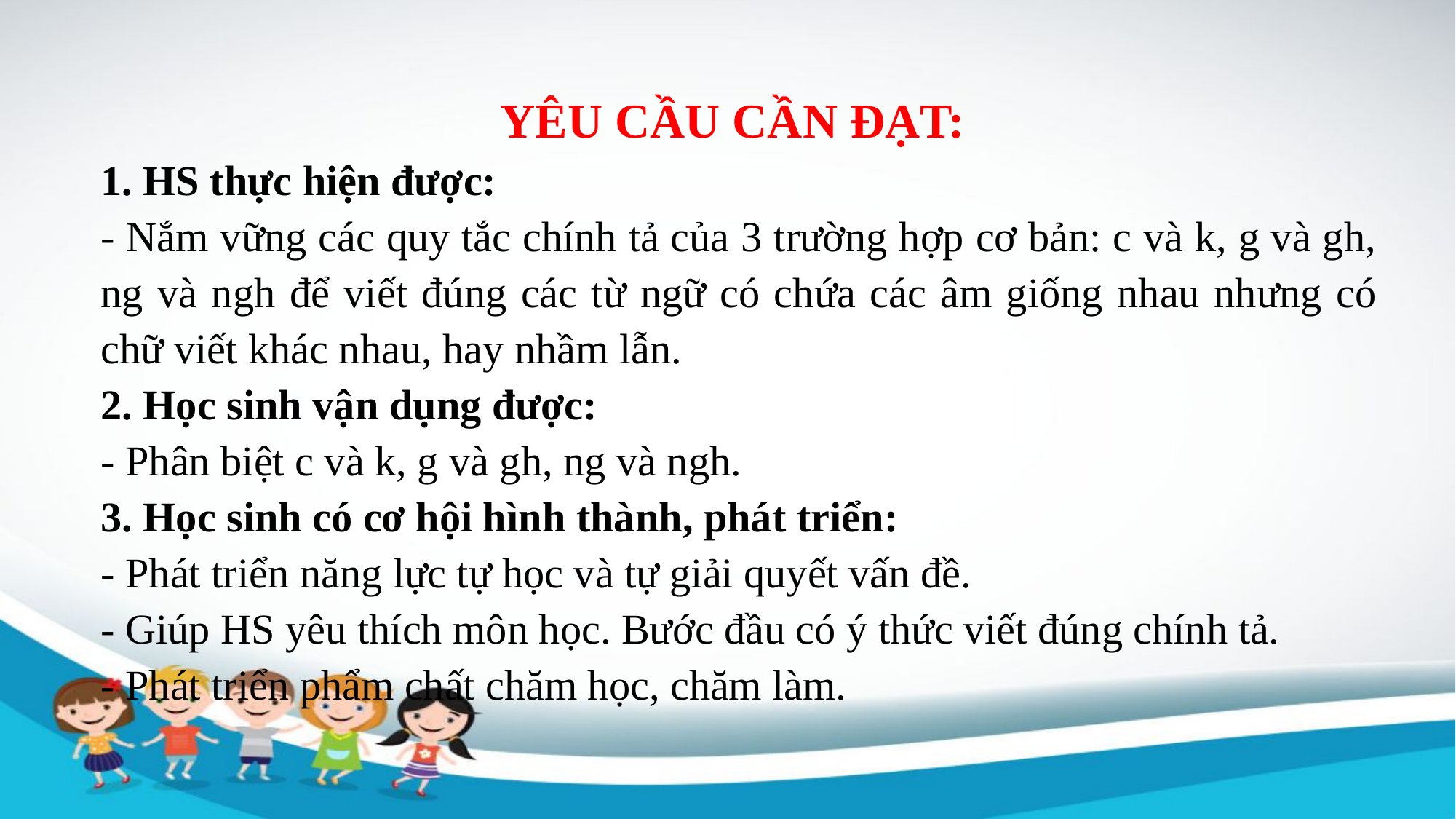

YÊU CẦU CẦN ĐẠT:
1. HS thực hiện được:
- Nắm vững các quy tắc chính tả của 3 trường hợp cơ bản: c và k, g và gh, ng và ngh để viết đúng các từ ngữ có chứa các âm giống nhau nhưng có chữ viết khác nhau, hay nhầm lẫn.
2. Học sinh vận dụng được:
- Phân biệt c và k, g và gh, ng và ngh.
3. Học sinh có cơ hội hình thành, phát triển:
- Phát triển năng lực tự học và tự giải quyết vấn đề.
- Giúp HS yêu thích môn học. Bước đầu có ý thức viết đúng chính tả.
- Phát triển phẩm chất chăm học, chăm làm.